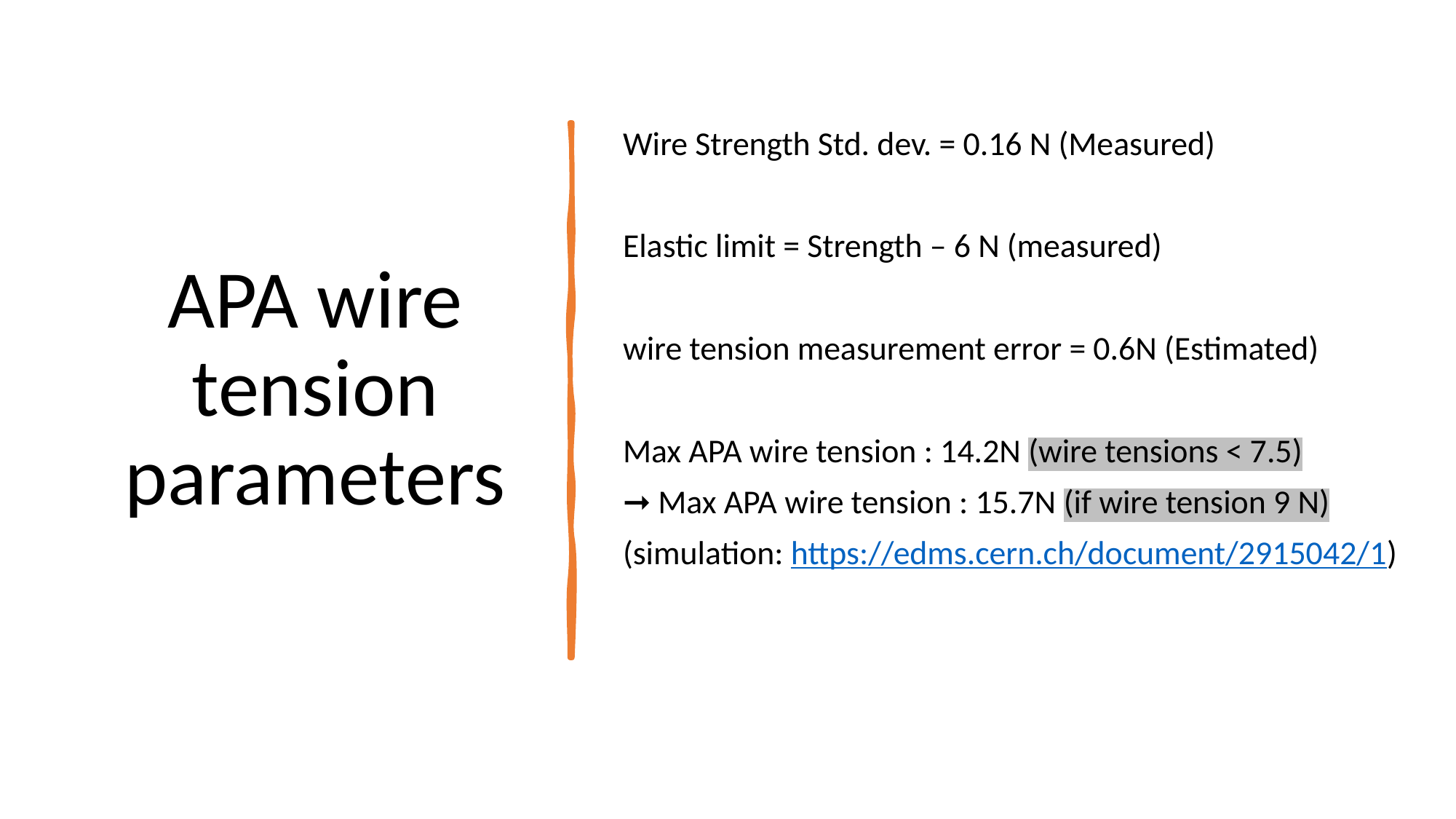

# APA wire tension parameters

Wire Strength Std. dev. = 0.16 N (Measured)

Elastic limit = Strength – 6 N (measured)

wire tension measurement error = 0.6N (Estimated)

Max APA wire tension : 14.2N (wire tensions < 7.5)
➞ Max APA wire tension : 15.7N (if wire tension 9 N)
(simulation: https://edms.cern.ch/document/2915042/1)